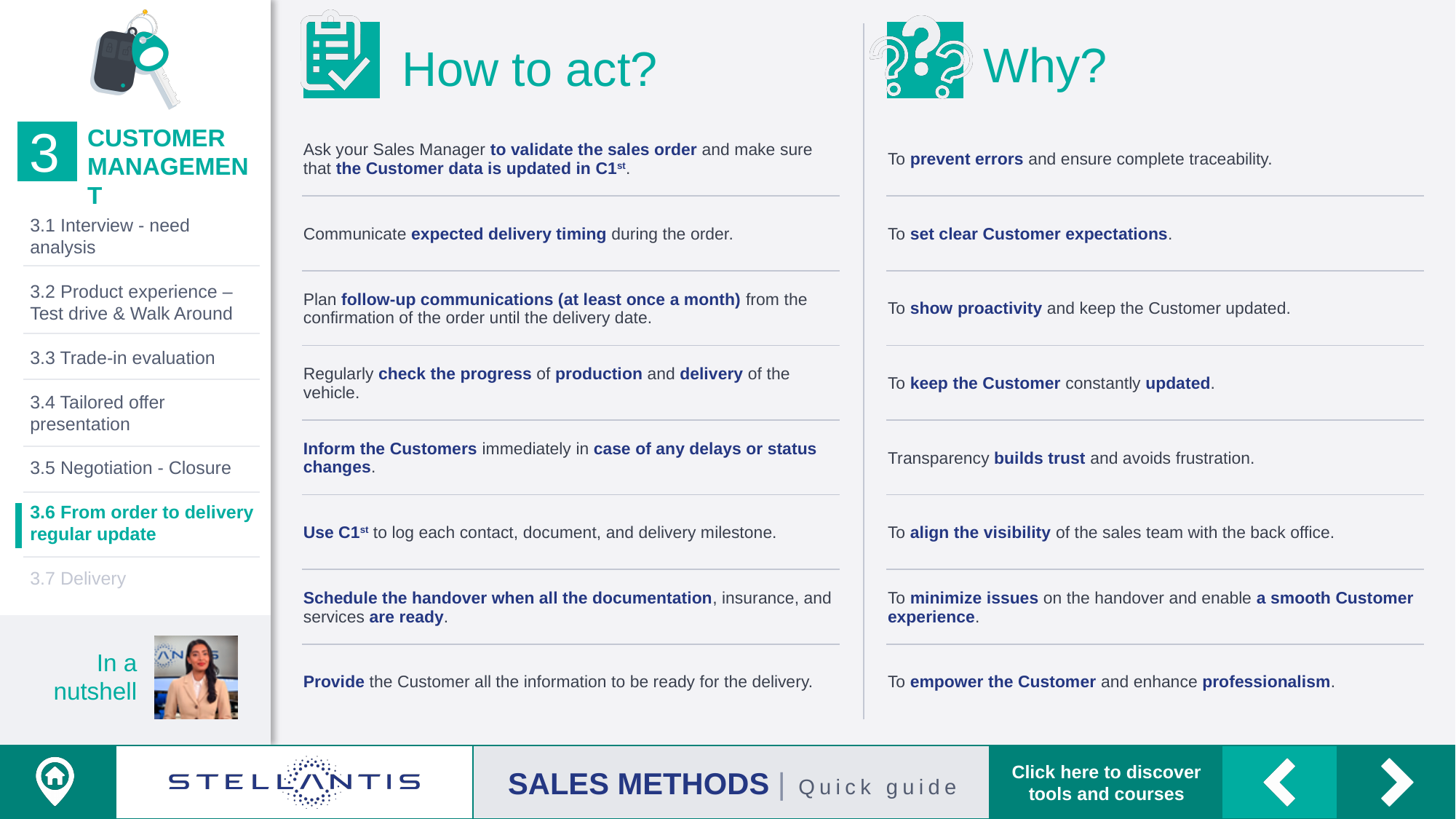

| Ask your Sales Manager to validate the sales order and make sure that the Customer data is updated in C1st. |
| --- |
| Communicate expected delivery timing during the order. |
| Plan follow-up communications (at least once a month) from the confirmation of the order until the delivery date. |
| Regularly check the progress of production and delivery of the vehicle. |
| Inform the Customers immediately in case of any delays or status changes. |
| Use C1st to log each contact, document, and delivery milestone. |
| Schedule the handover when all the documentation, insurance, and services are ready. |
| Provide the Customer all the information to be ready for the delivery. |
| To prevent errors and ensure complete traceability. |
| --- |
| To set clear Customer expectations. |
| To show proactivity and keep the Customer updated. |
| To keep the Customer constantly updated. |
| Transparency builds trust and avoids frustration. |
| To align the visibility of the sales team with the back office. |
| To minimize issues on the handover and enable a smooth Customer experience. |
| To empower the Customer and enhance professionalism. |
3.1 Interview - need
analysis
3.2 Product experience –
Test drive & Walk Around
3.3 Trade-in evaluation
3.4 Tailored offer presentation
3.5 Negotiation - Closure
3.6 From order to delivery regular update

3.7 Delivery